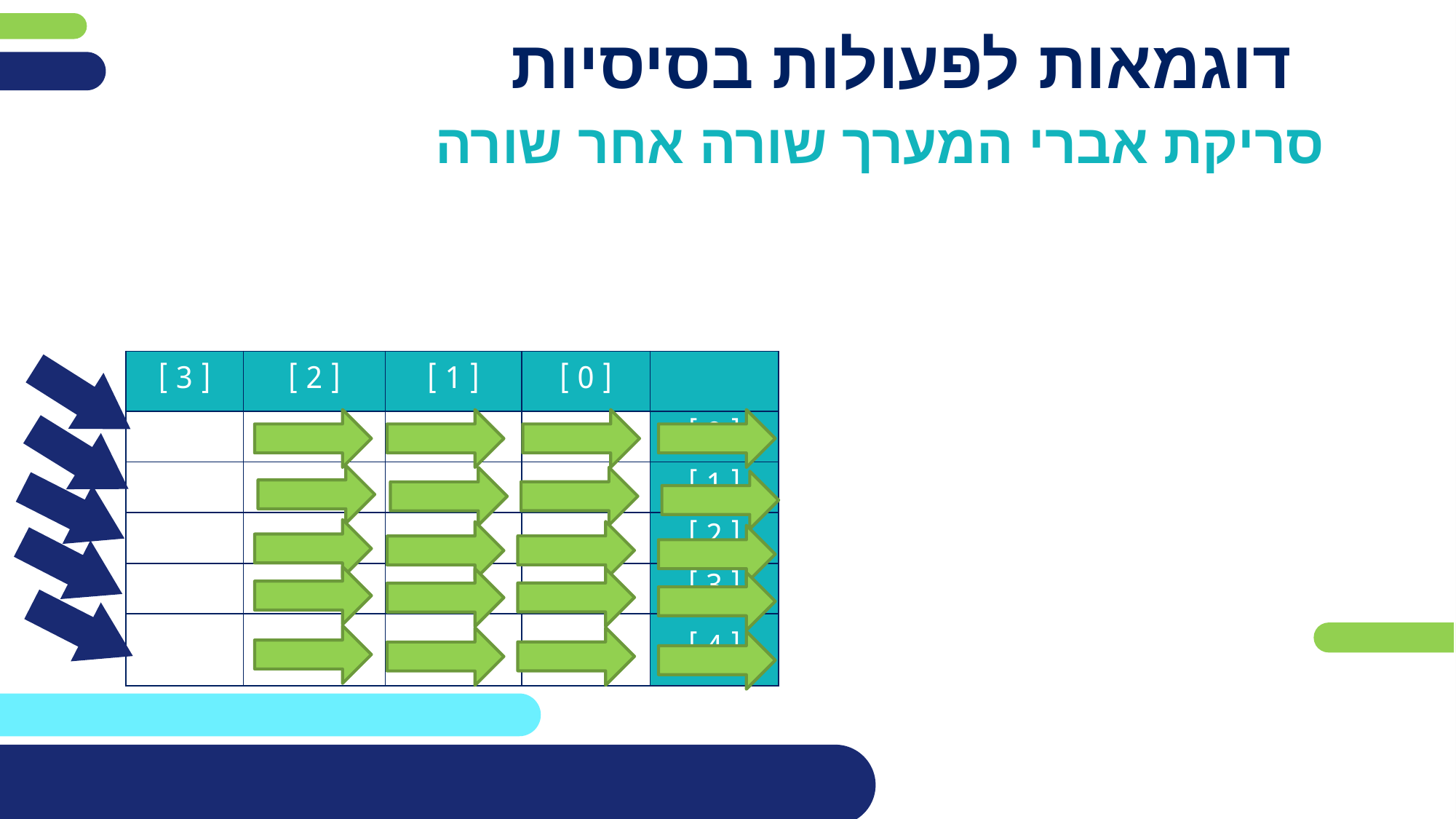

# דוגמאות לפעולות בסיסיות
סריקת אברי המערך שורה אחר שורה

| [ 3 ] | [ 2 ] | [ 1 ] | [ 0 ] |  |
| --- | --- | --- | --- | --- |
|  |  |  |  | [ 0 ] |
|  |  |  |  | [ 1 ] |
|  |  |  |  | [ 2 ] |
|  |  |  |  | [ 3 ] |
|  |  |  |  | [ 4 ] |